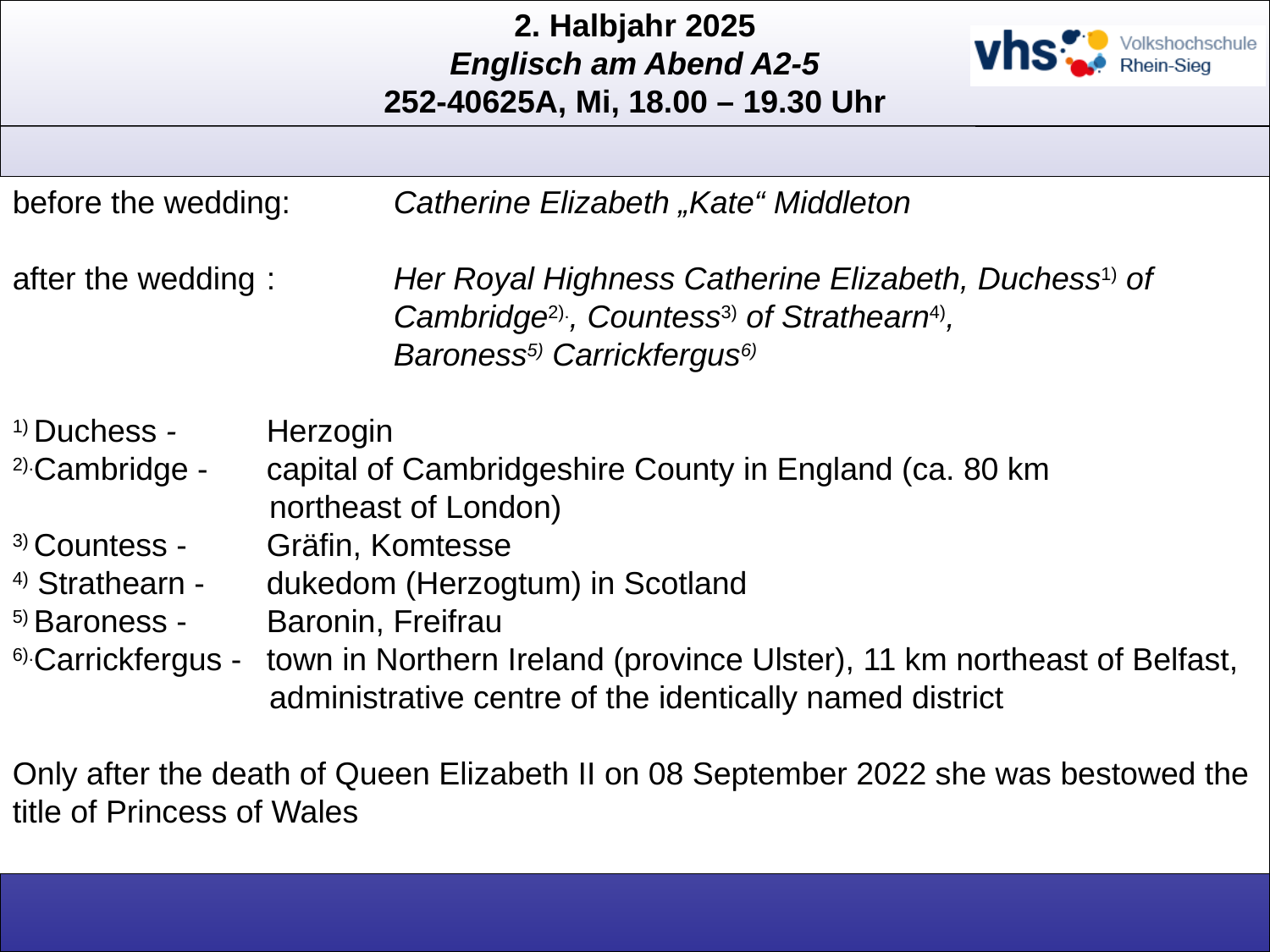

before the wedding: 	Catherine Elizabeth „Kate“ Middleton

after the wedding	:	Her Royal Highness Catherine Elizabeth, Duchess1) of
			Cambridge2)., Countess3) of Strathearn4),
			Baroness5) Carrickfergus6)

1) Duchess - 	Herzogin
2).Cambridge - 	capital of Cambridgeshire County in England (ca. 80 km
                             northeast of London)
3) Countess - 	Gräfin, Komtesse
4) Strathearn - 	dukedom (Herzogtum) in Scotland
5) Baroness - 	Baronin, Freifrau
6).Carrickfergus - 	town in Northern Ireland (province Ulster), 11 km northeast of Belfast,
                             administrative centre of the identically named district

Only after the death of Queen Elizabeth II on 08 September 2022 she was bestowed the title of Princess of Wales